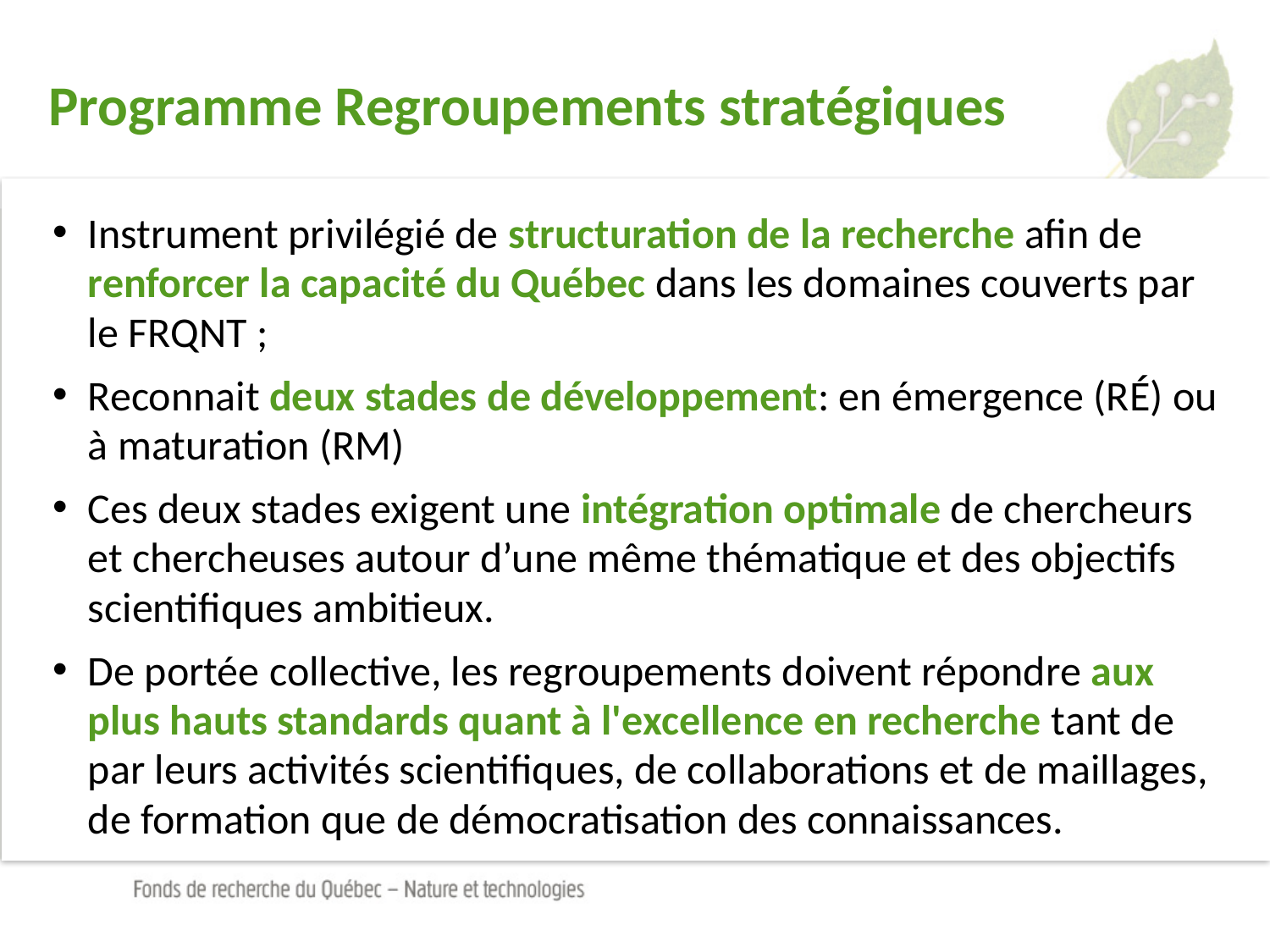

# Programme Regroupements stratégiques

Instrument privilégié de structuration de la recherche afin de renforcer la capacité du Québec dans les domaines couverts par le FRQNT ;
Reconnait deux stades de développement: en émergence (RÉ) ou à maturation (RM)
Ces deux stades exigent une intégration optimale de chercheurs et chercheuses autour d’une même thématique et des objectifs scientifiques ambitieux.
De portée collective, les regroupements doivent répondre aux plus hauts standards quant à l'excellence en recherche tant de par leurs activités scientifiques, de collaborations et de maillages, de formation que de démocratisation des connaissances.